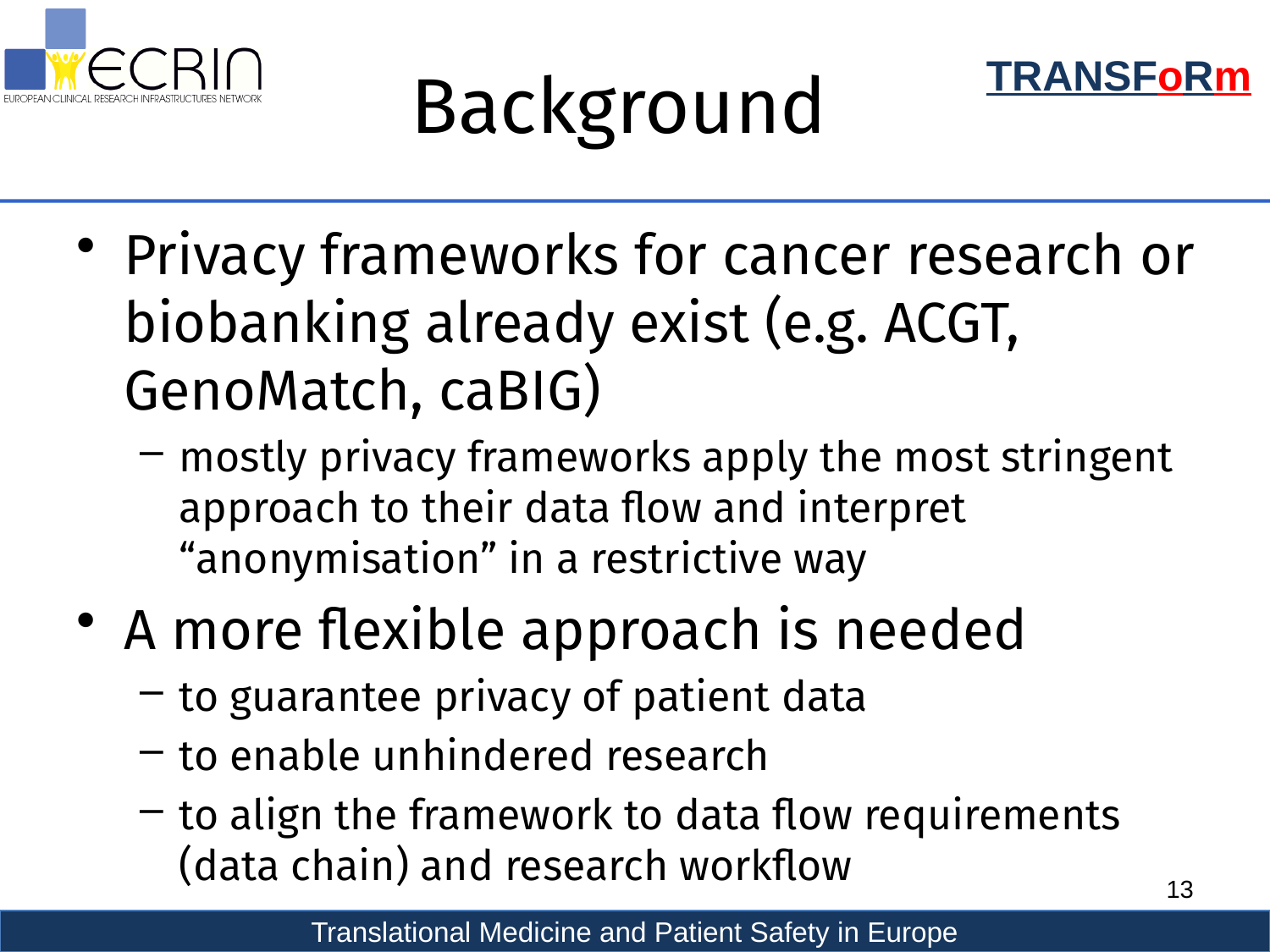

# Background
Privacy frameworks for cancer research or biobanking already exist (e.g. ACGT, GenoMatch, caBIG)
mostly privacy frameworks apply the most stringent approach to their data flow and interpret “anonymisation” in a restrictive way
A more flexible approach is needed
to guarantee privacy of patient data
to enable unhindered research
to align the framework to data flow requirements (data chain) and research workflow

13
Translational Medicine and Patient Safety in Europe